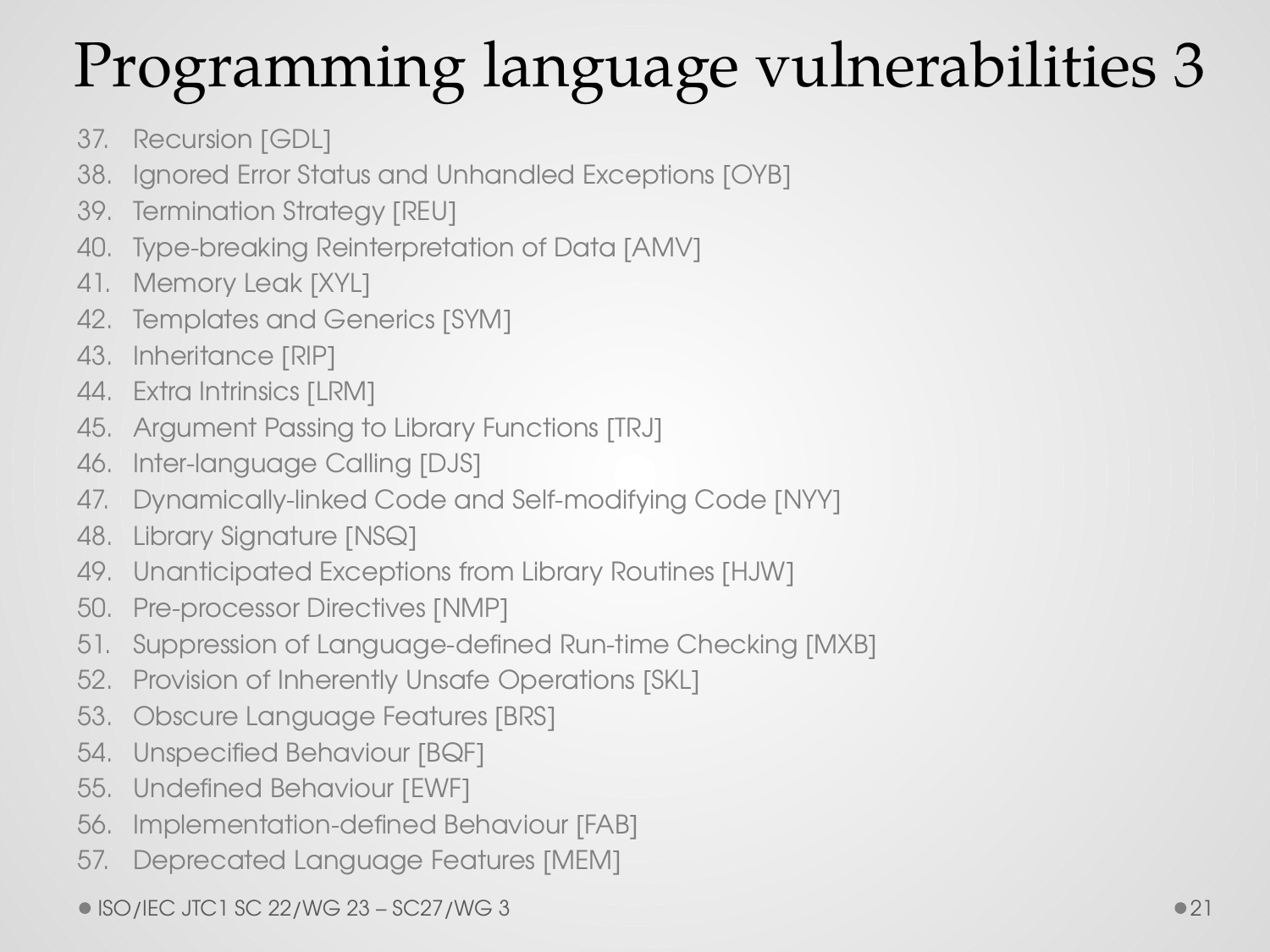

# Programming language vulnerabilities 3
Recursion [GDL]
Ignored Error Status and Unhandled Exceptions [OYB]
Termination Strategy [REU]
Type-breaking Reinterpretation of Data [AMV]
Memory Leak [XYL]
Templates and Generics [SYM]
Inheritance [RIP]
Extra Intrinsics [LRM]
Argument Passing to Library Functions [TRJ]
Inter-language Calling [DJS]
Dynamically-linked Code and Self-modifying Code [NYY]
Library Signature [NSQ]
Unanticipated Exceptions from Library Routines [HJW]
Pre-processor Directives [NMP]
Suppression of Language-defined Run-time Checking [MXB]
Provision of Inherently Unsafe Operations [SKL]
Obscure Language Features [BRS]
Unspecified Behaviour [BQF]
Undefined Behaviour [EWF]
Implementation-defined Behaviour [FAB]
Deprecated Language Features [MEM]
ISO/IEC JTC1 SC 22/WG 23 – SC27/WG 3
21